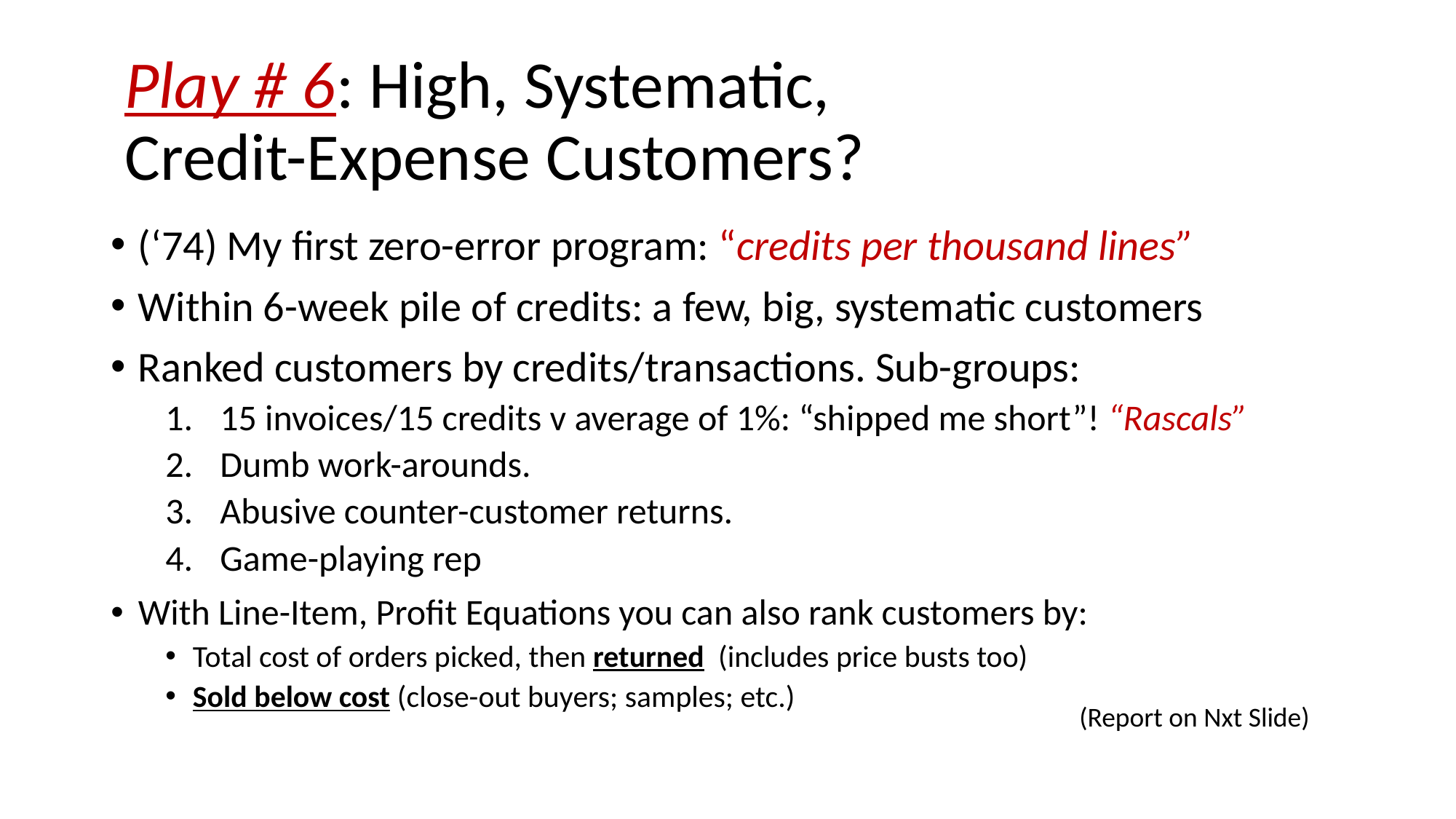

# Play # 6: High, Systematic, Credit-Expense Customers?
(‘74) My first zero-error program: “credits per thousand lines”
Within 6-week pile of credits: a few, big, systematic customers
Ranked customers by credits/transactions. Sub-groups:
15 invoices/15 credits v average of 1%: “shipped me short”! “Rascals”
Dumb work-arounds.
Abusive counter-customer returns.
Game-playing rep
With Line-Item, Profit Equations you can also rank customers by:
Total cost of orders picked, then returned  (includes price busts too)
Sold below cost (close-out buyers; samples; etc.)

(Report on Nxt Slide)